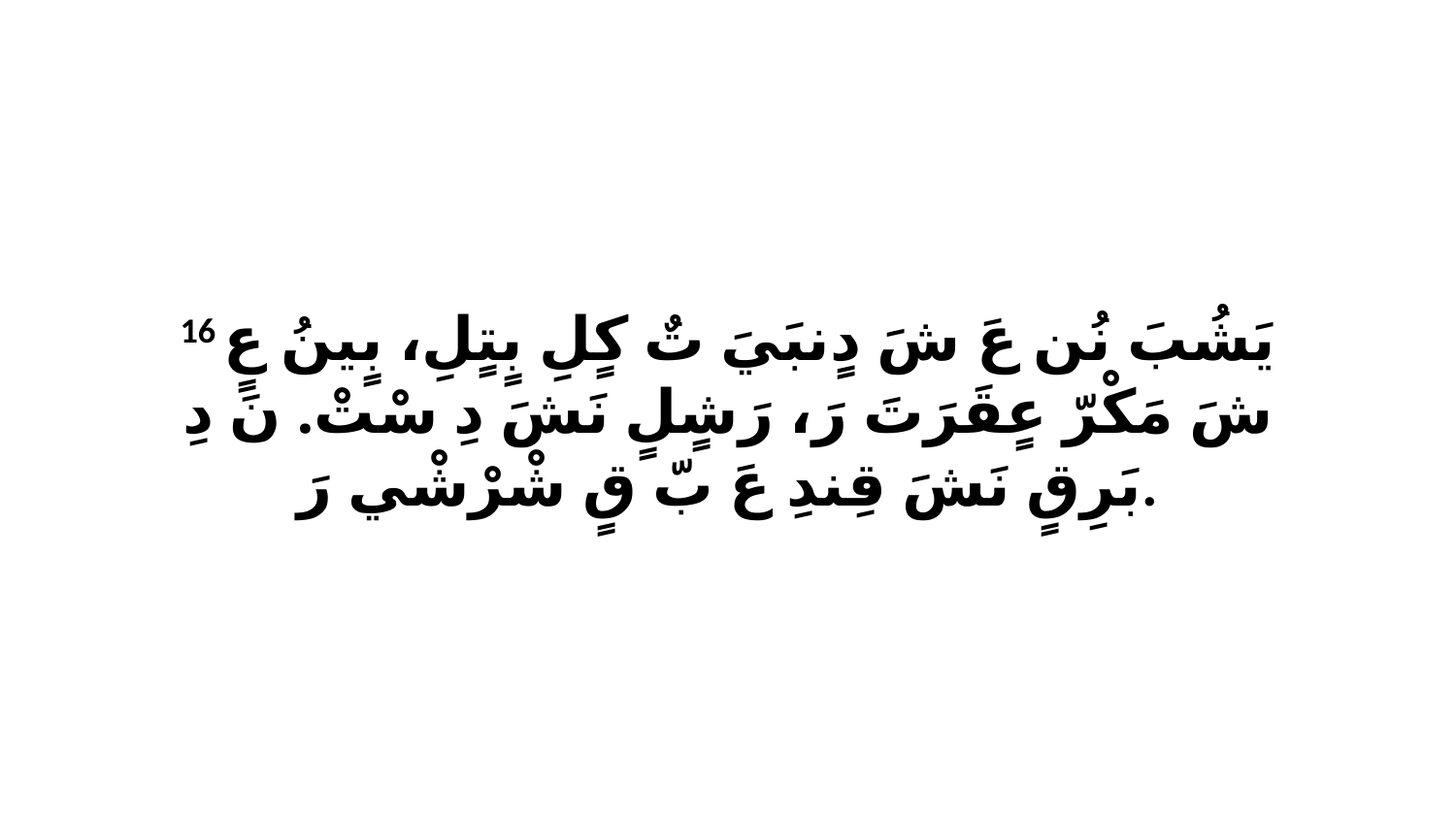

16 يَشُبَ نُن عَ شَ دٍنبَيَ تٌ كٍلِ بٍتٍلِ، بٍينُ عٍ شَ مَكْرّ عٍقَرَتَ رَ، رَشٍلٍ نَشَ دِ سْتْ. نَ دِ بَرِقٍ نَشَ قِندِ عَ بّ قٍ شْرْشْي رَ.